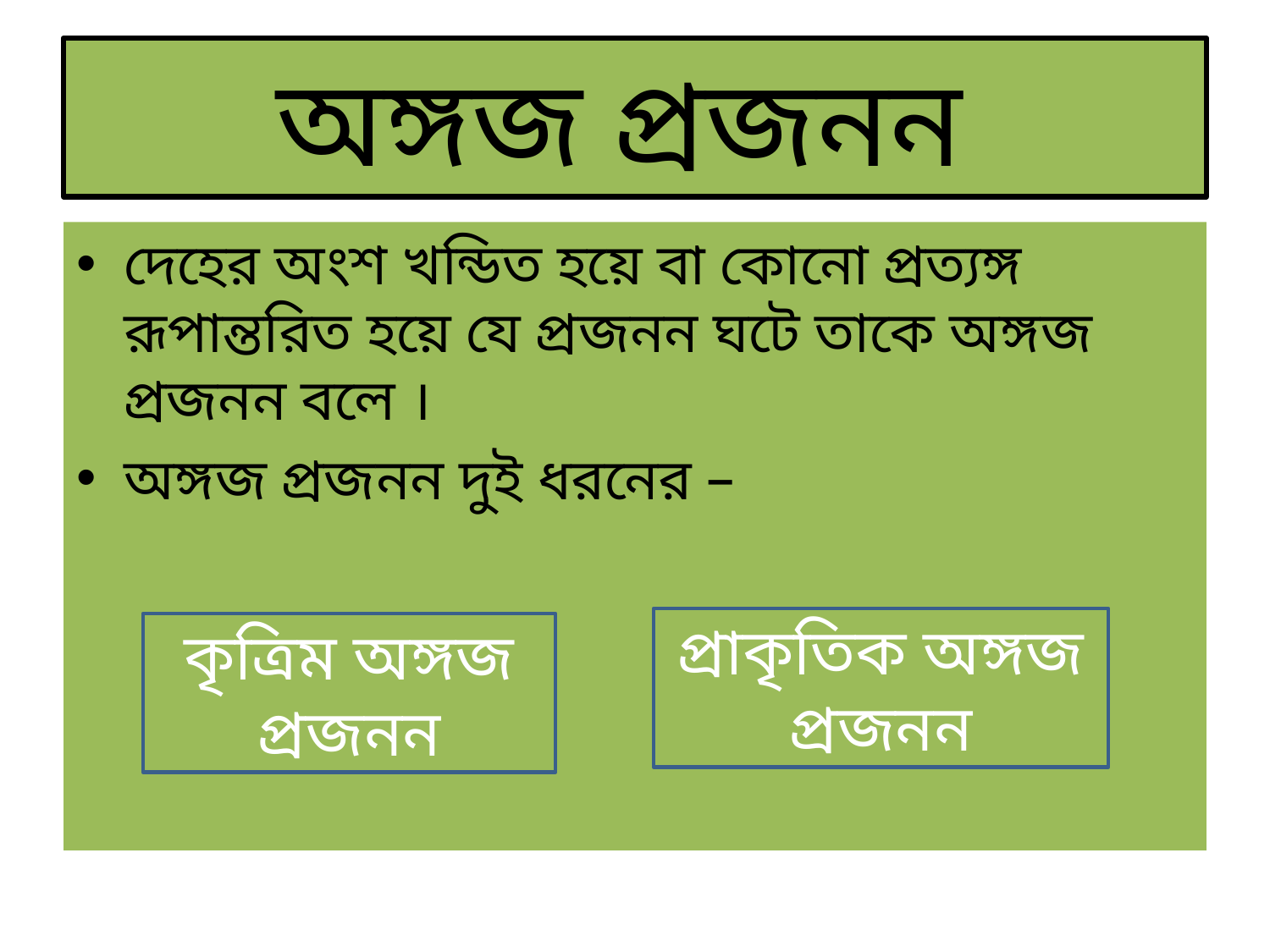

# অঙ্গজ প্রজনন
দেহের অংশ খন্ডিত হয়ে বা কোনো প্রত্যঙ্গ রূপান্তরিত হয়ে যে প্রজনন ঘটে তাকে অঙ্গজ প্রজনন বলে ।
অঙ্গজ প্রজনন দুই ধরনের –

প্রাকৃতিক অঙ্গজ প্রজনন
কৃত্রিম অঙ্গজ প্রজনন